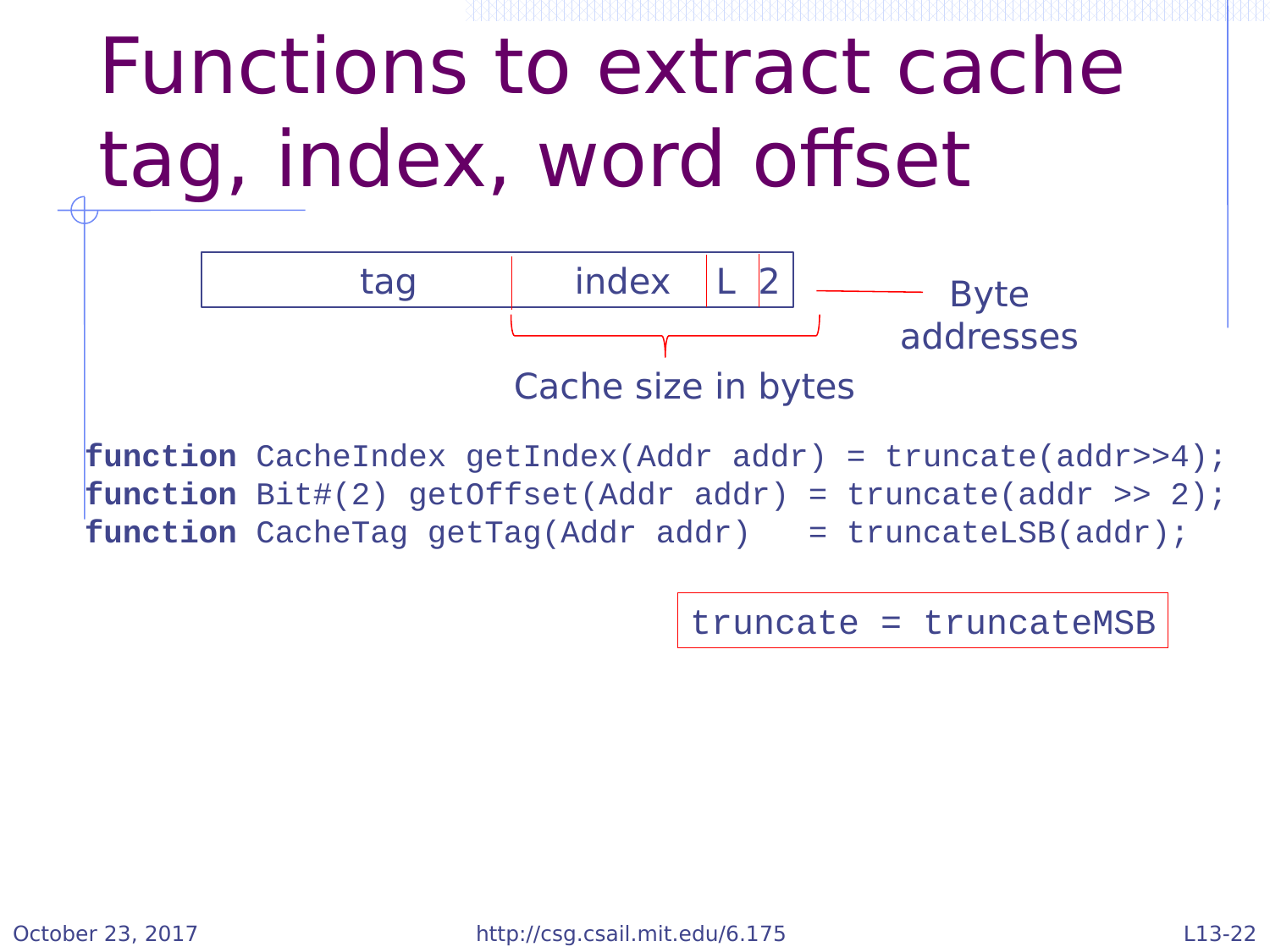

# Functions to extract cache tag, index, word offset

             tag              index    L  2
Byte addresses
Cache size in bytes
function CacheIndex getIndex(Addr addr) = truncate(addr>>4);
function Bit#(2) getOffset(Addr addr) = truncate(addr >> 2);
function CacheTag getTag(Addr addr)   = truncateLSB(addr);

truncate = truncateMSB
October 23, 2017
http://csg.csail.mit.edu/6.175
L13-22